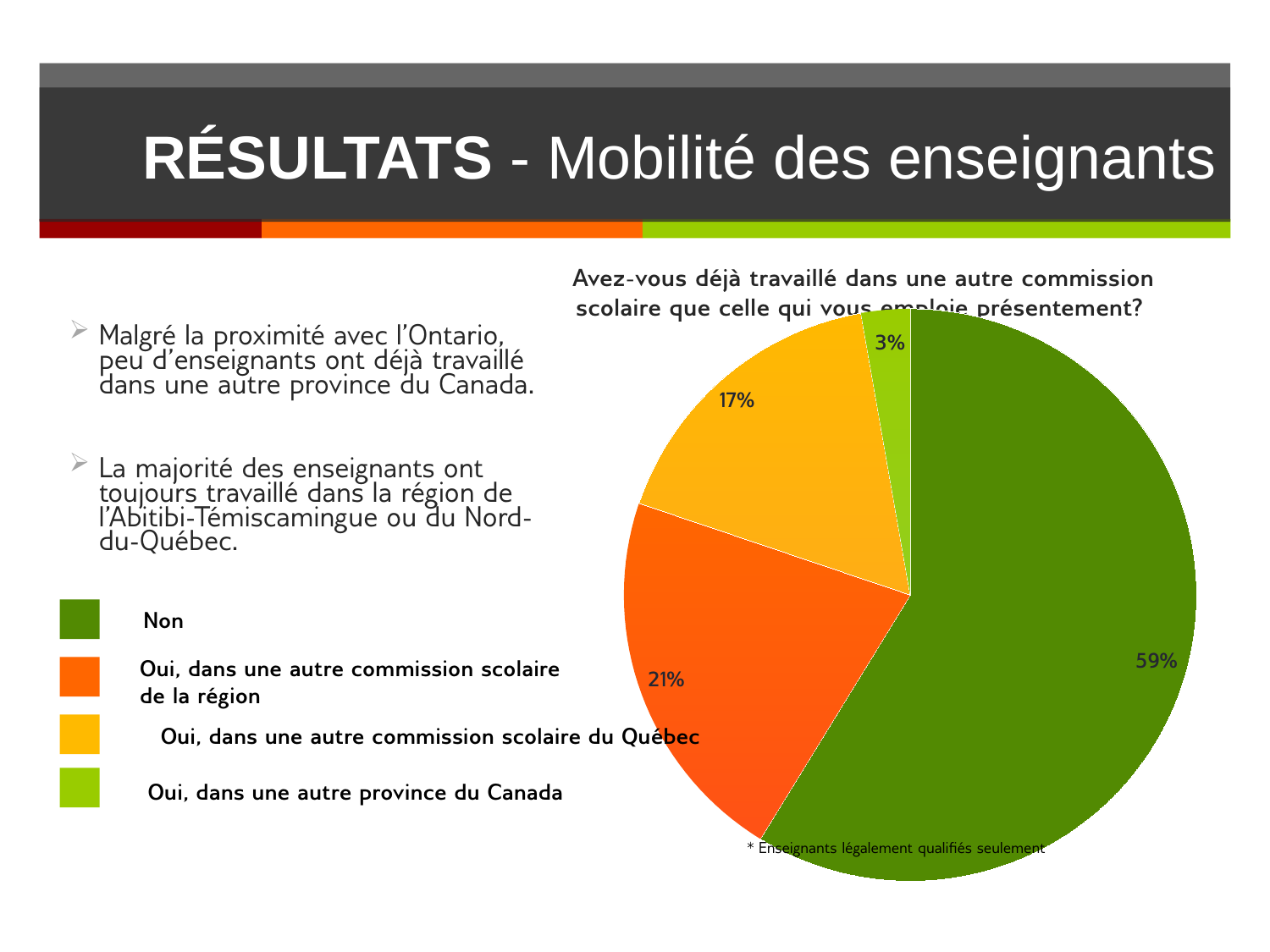

# RÉSULTATS - Mobilité des enseignants
Avez-vous déjà travaillé dans une autre commission scolaire que celle qui vous emploie présentement?

### Chart

| Category | Colonne1 |
|---|---|
| Non | 362.0 |
| Oui, dans une autre commission scolaire de l'Abitibi-Témiscamingue ou du Nord-du-Québec | 132.0 |
| Oui, dans une autre commission scolaire du Québec | 105.0 |
| Oui, dans une autre province du Canada | 17.0 |
Malgré la proximité avec l’Ontario, peu d’enseignants ont déjà travaillé dans une autre province du Canada.
La majorité des enseignants ont toujours travaillé dans la région de l’Abitibi-Témiscamingue ou du Nord-du-Québec.
Non

Oui, dans une autre commission scolaire de la région

Oui, dans une autre commission scolaire du Québec

Oui, dans une autre province du Canada
* Enseignants légalement qualifiés seulement